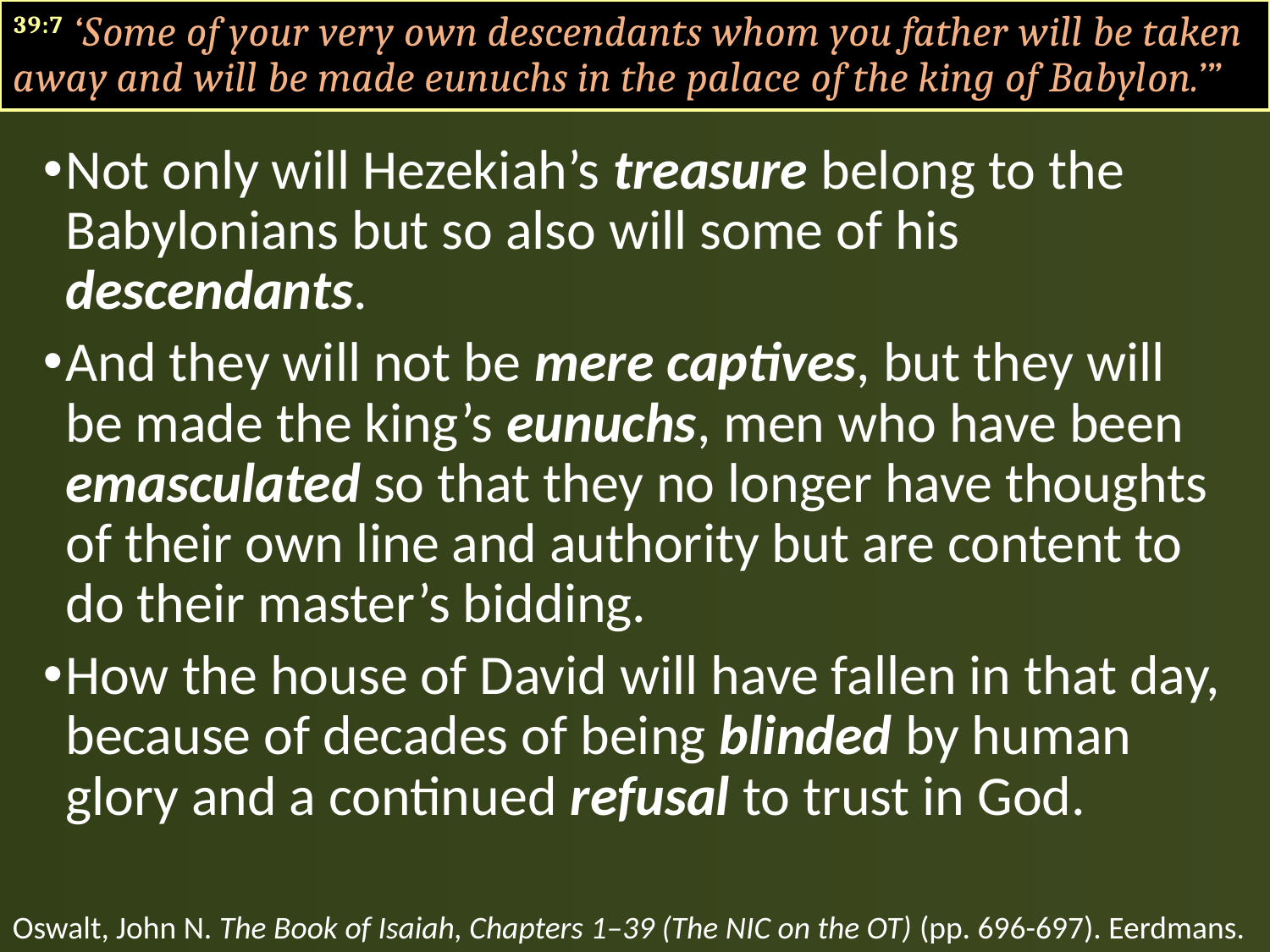

#
39:7 ‘Some of your very own descendants whom you father will be taken away and will be made eunuchs in the palace of the king of Babylon.’”
Not only will Hezekiah’s treasure belong to the Babylonians but so also will some of his descendants.
And they will not be mere captives, but they will be made the king’s eunuchs, men who have been emasculated so that they no longer have thoughts of their own line and authority but are content to do their master’s bidding.
How the house of David will have fallen in that day, because of decades of being blinded by human glory and a continued refusal to trust in God.
Oswalt, John N. The Book of Isaiah, Chapters 1–39 (The NIC on the OT) (pp. 696-697). Eerdmans.